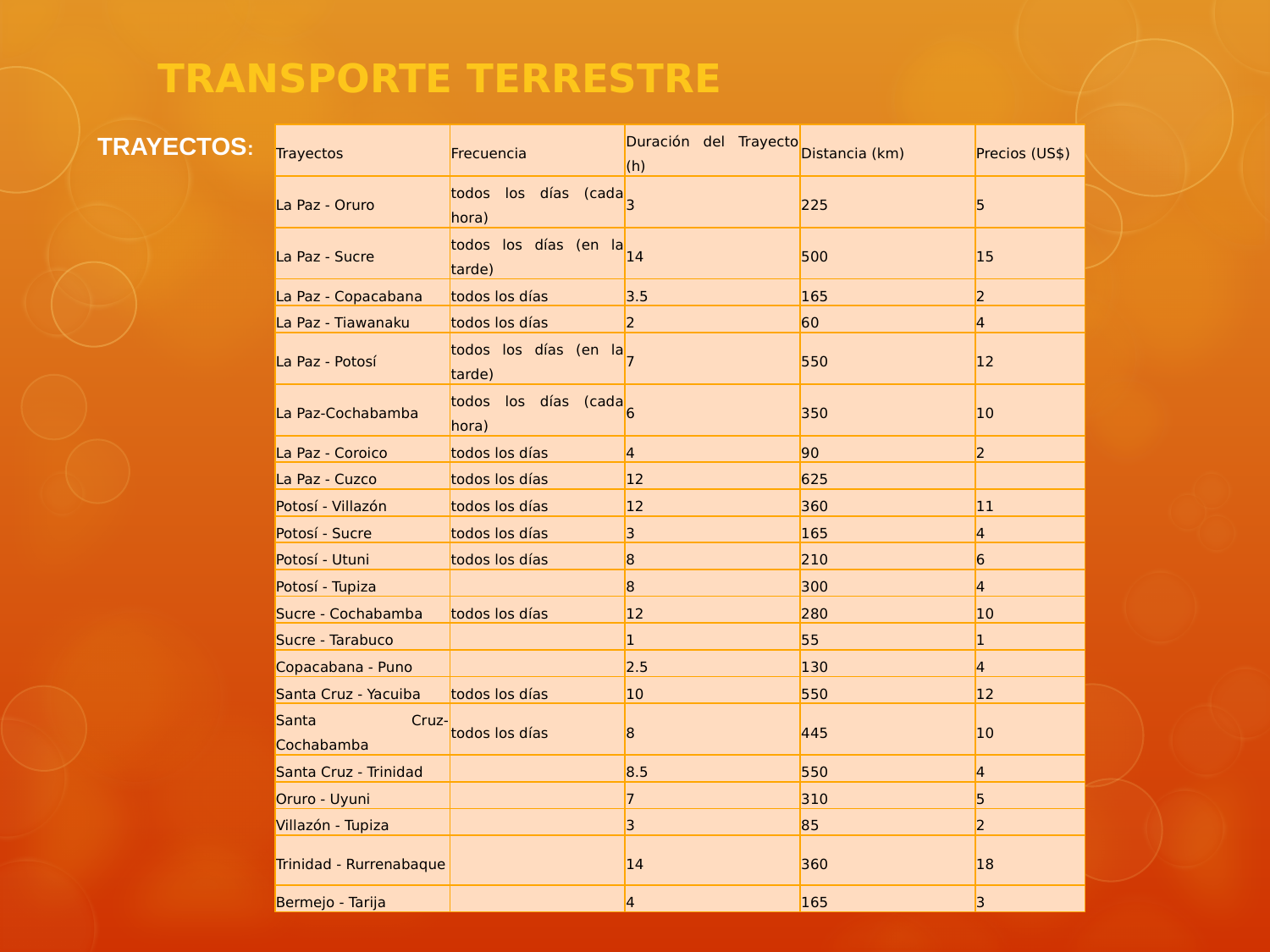

# TRANSPORTE TERRESTRE
TRAYECTOS:
| Trayectos | Frecuencia | Duración del Trayecto (h) | Distancia (km) | Precios (US$) |
| --- | --- | --- | --- | --- |
| La Paz - Oruro | todos los días (cada hora) | 3 | 225 | 5 |
| La Paz - Sucre | todos los días (en la tarde) | 14 | 500 | 15 |
| La Paz - Copacabana | todos los días | 3.5 | 165 | 2 |
| La Paz - Tiawanaku | todos los días | 2 | 60 | 4 |
| La Paz - Potosí | todos los días (en la tarde) | 7 | 550 | 12 |
| La Paz-Cochabamba | todos los días (cada hora) | 6 | 350 | 10 |
| La Paz - Coroico | todos los días | 4 | 90 | 2 |
| La Paz - Cuzco | todos los días | 12 | 625 |  |
| Potosí - Villazón | todos los días | 12 | 360 | 11 |
| Potosí - Sucre | todos los días | 3 | 165 | 4 |
| Potosí - Utuni | todos los días | 8 | 210 | 6 |
| Potosí - Tupiza |  | 8 | 300 | 4 |
| Sucre - Cochabamba | todos los días | 12 | 280 | 10 |
| Sucre - Tarabuco |  | 1 | 55 | 1 |
| Copacabana - Puno |  | 2.5 | 130 | 4 |
| Santa Cruz - Yacuiba | todos los días | 10 | 550 | 12 |
| Santa Cruz-Cochabamba | todos los días | 8 | 445 | 10 |
| Santa Cruz - Trinidad |  | 8.5 | 550 | 4 |
| Oruro - Uyuni |  | 7 | 310 | 5 |
| Villazón - Tupiza |  | 3 | 85 | 2 |
| Trinidad - Rurrenabaque |  | 14 | 360 | 18 |
| Bermejo - Tarija |  | 4 | 165 | 3 |